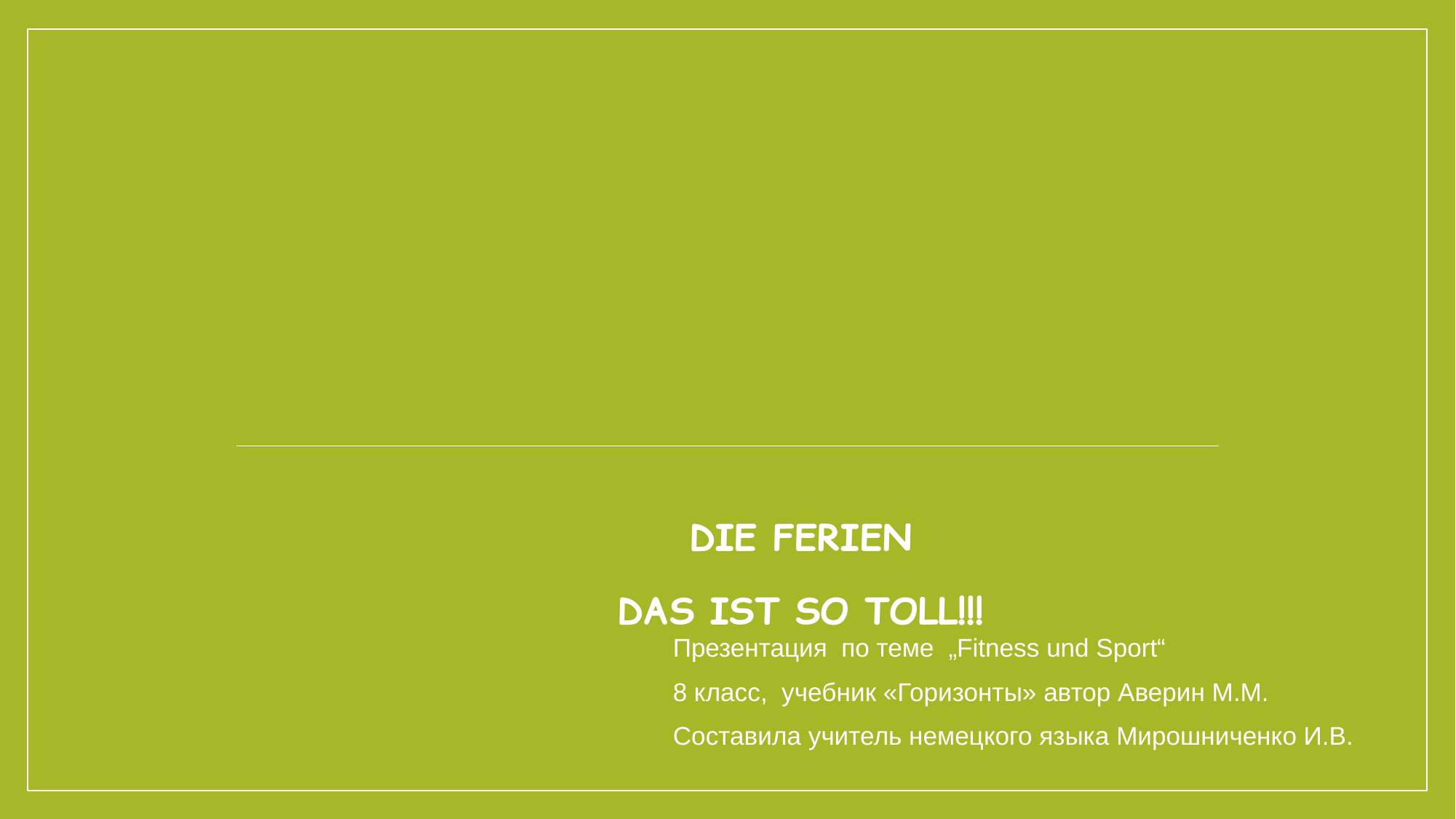

# Die ferien Das ist so toll!!!
Презентация  по теме  „Fitness und Sport“
8 класс,  учебник «Горизонты» автор Аверин М.М.
Составила учитель немецкого языка Мирошниченко И.В.